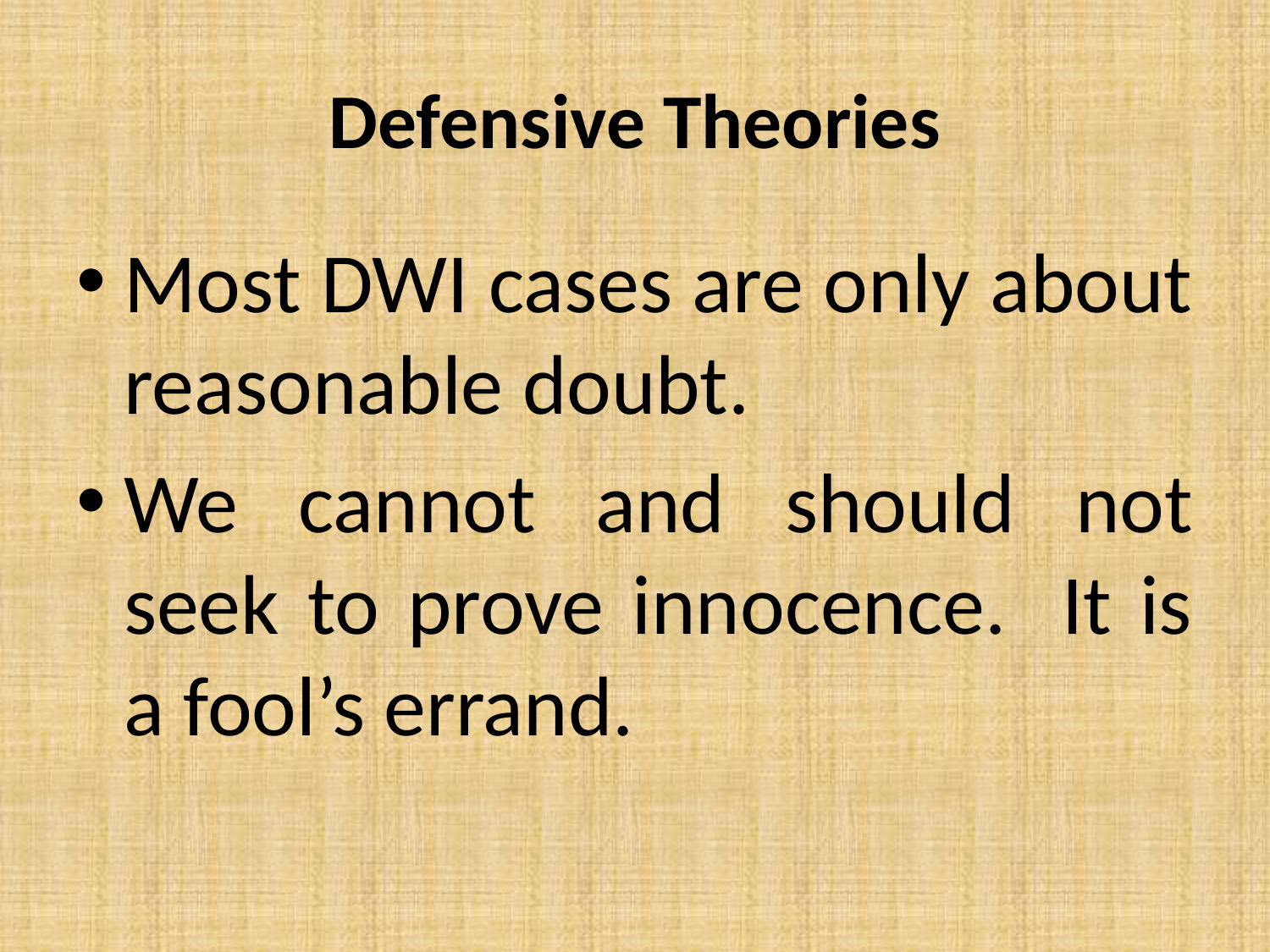

# Defensive Theories
Most DWI cases are only about reasonable doubt.
We cannot and should not seek to prove innocence.  It is a fool’s errand.